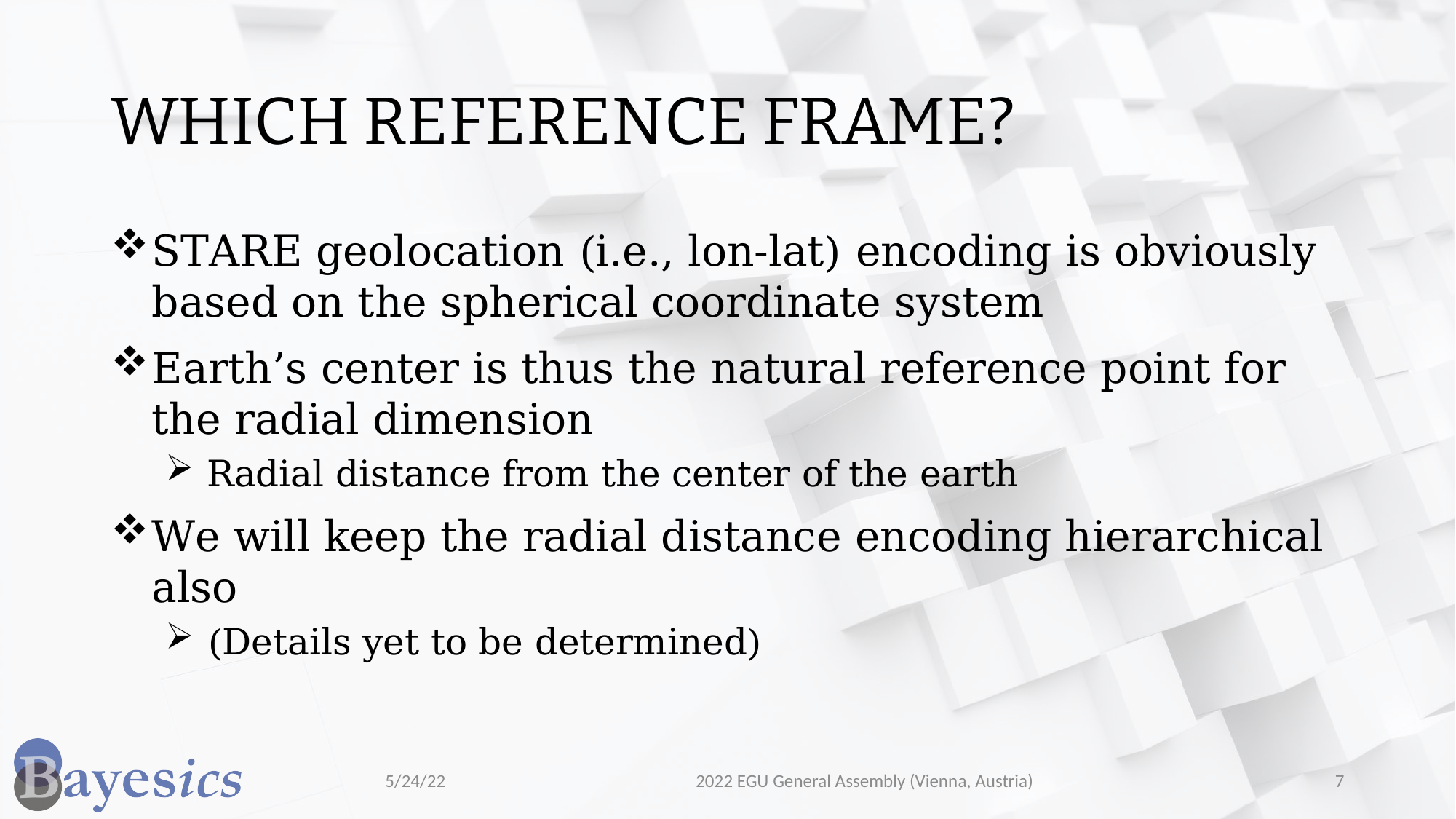

# Which Reference Frame?
STARE geolocation (i.e., lon-lat) encoding is obviously based on the spherical coordinate system
Earth’s center is thus the natural reference point for the radial dimension
Radial distance from the center of the earth
We will keep the radial distance encoding hierarchical also
(Details yet to be determined)
5/24/22
2022 EGU General Assembly (Vienna, Austria)
7